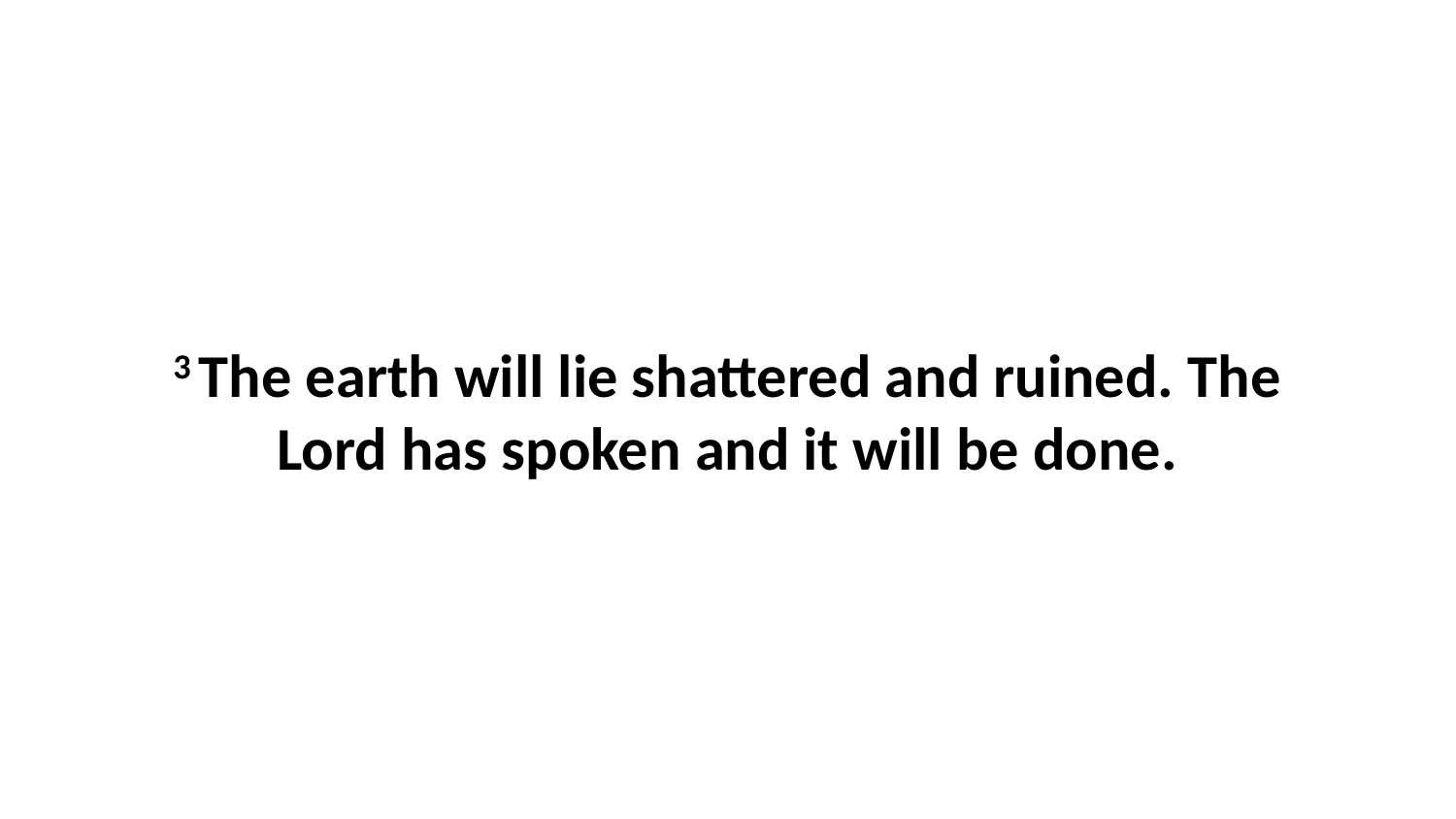

3 The earth will lie shattered and ruined. The Lord has spoken and it will be done.